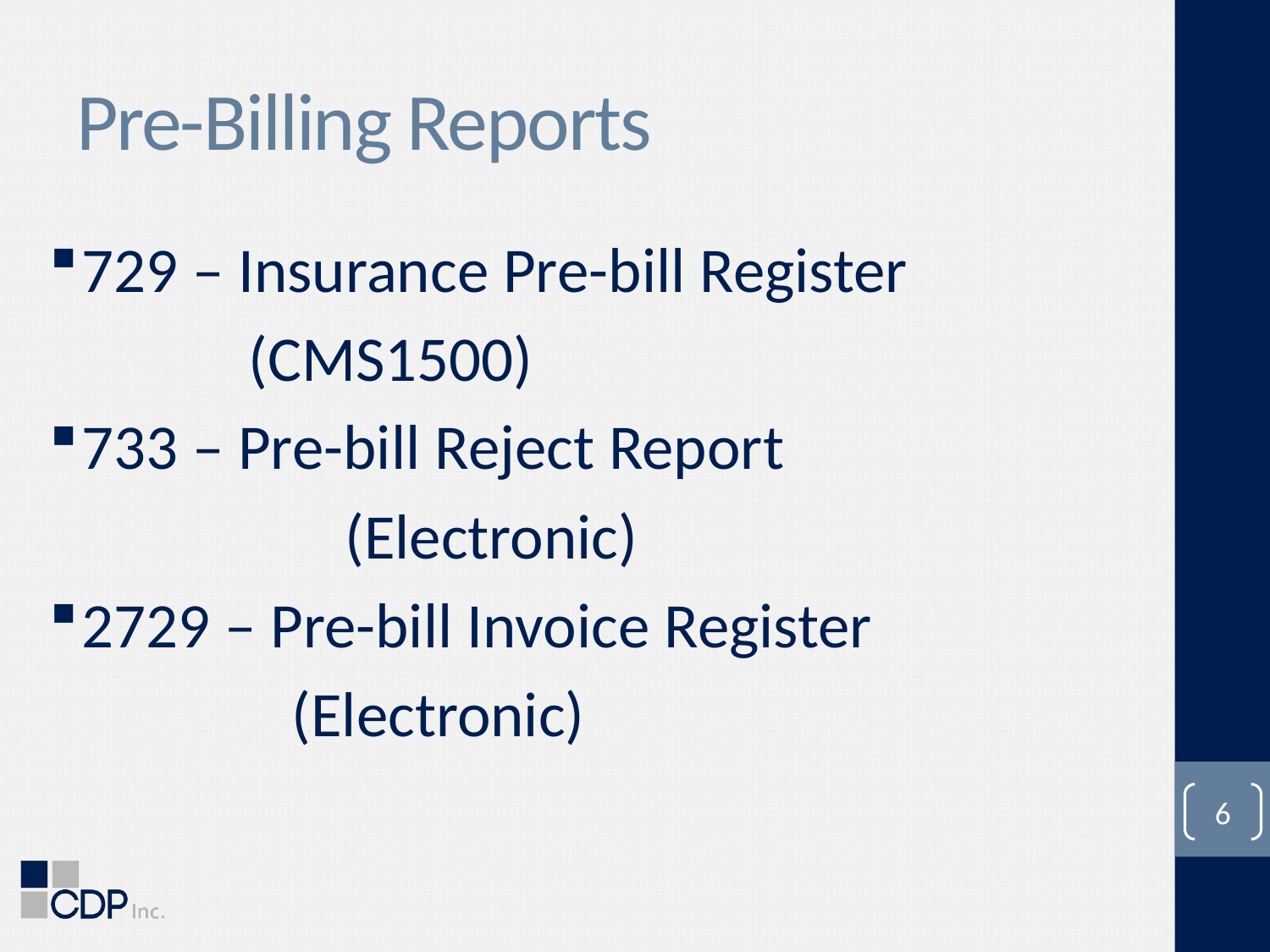

# Pre-Billing Reports
729 – Insurance Pre-bill Register
	     (CMS1500)
733 – Pre-bill Reject Report
	      (Electronic)
2729 – Pre-bill Invoice Register
	        (Electronic)

6